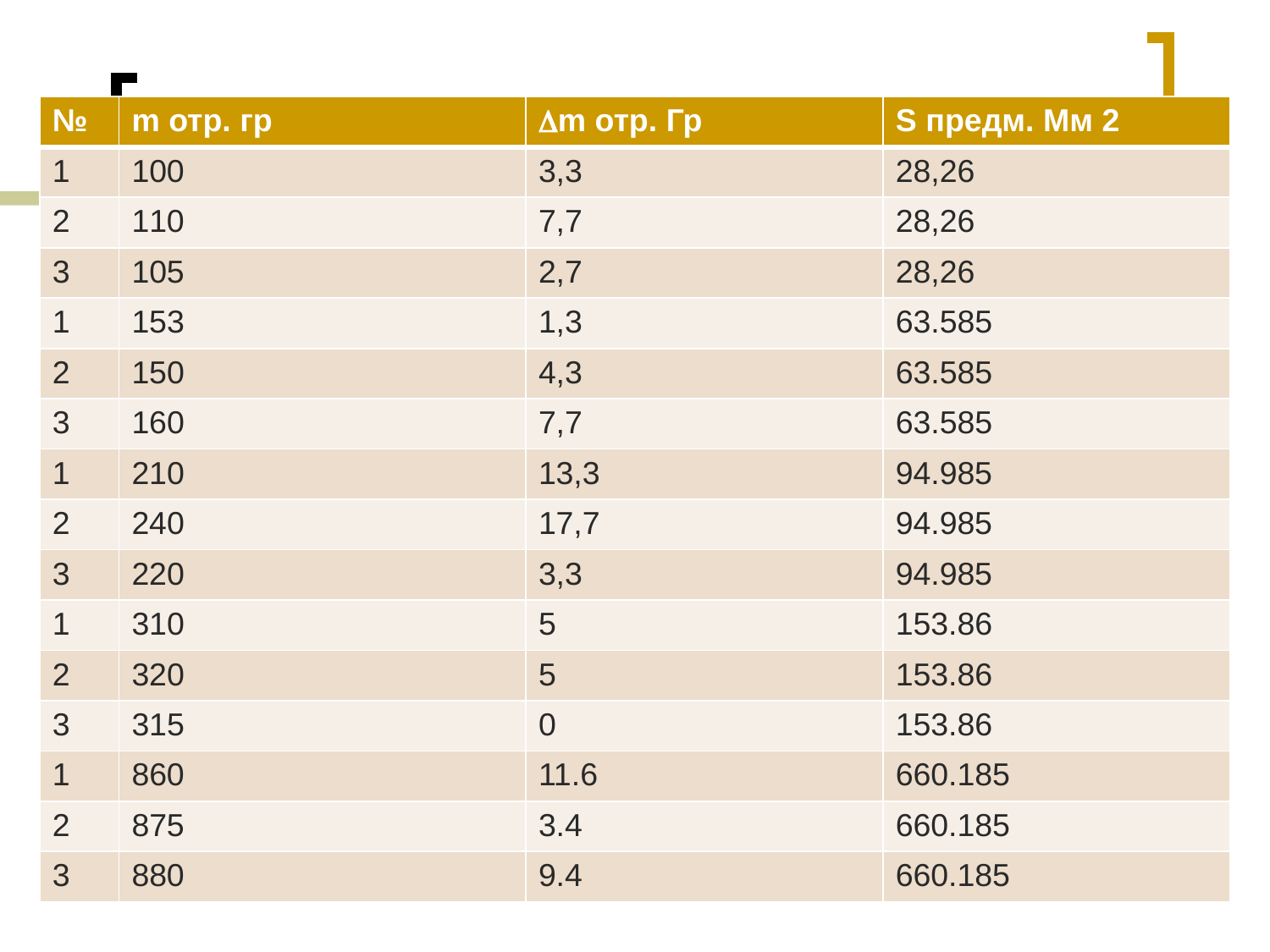

#
| № | m отр. гр | Δm отр. Гр | S предм. Мм 2 |
| --- | --- | --- | --- |
| 1 | 100 | 3,3 | 28,26 |
| 2 | 110 | 7,7 | 28,26 |
| 3 | 105 | 2,7 | 28,26 |
| 1 | 153 | 1,3 | 63.585 |
| 2 | 150 | 4,3 | 63.585 |
| 3 | 160 | 7,7 | 63.585 |
| 1 | 210 | 13,3 | 94.985 |
| 2 | 240 | 17,7 | 94.985 |
| 3 | 220 | 3,3 | 94.985 |
| 1 | 310 | 5 | 153.86 |
| 2 | 320 | 5 | 153.86 |
| 3 | 315 | 0 | 153.86 |
| 1 | 860 | 11.6 | 660.185 |
| 2 | 875 | 3.4 | 660.185 |
| 3 | 880 | 9.4 | 660.185 |